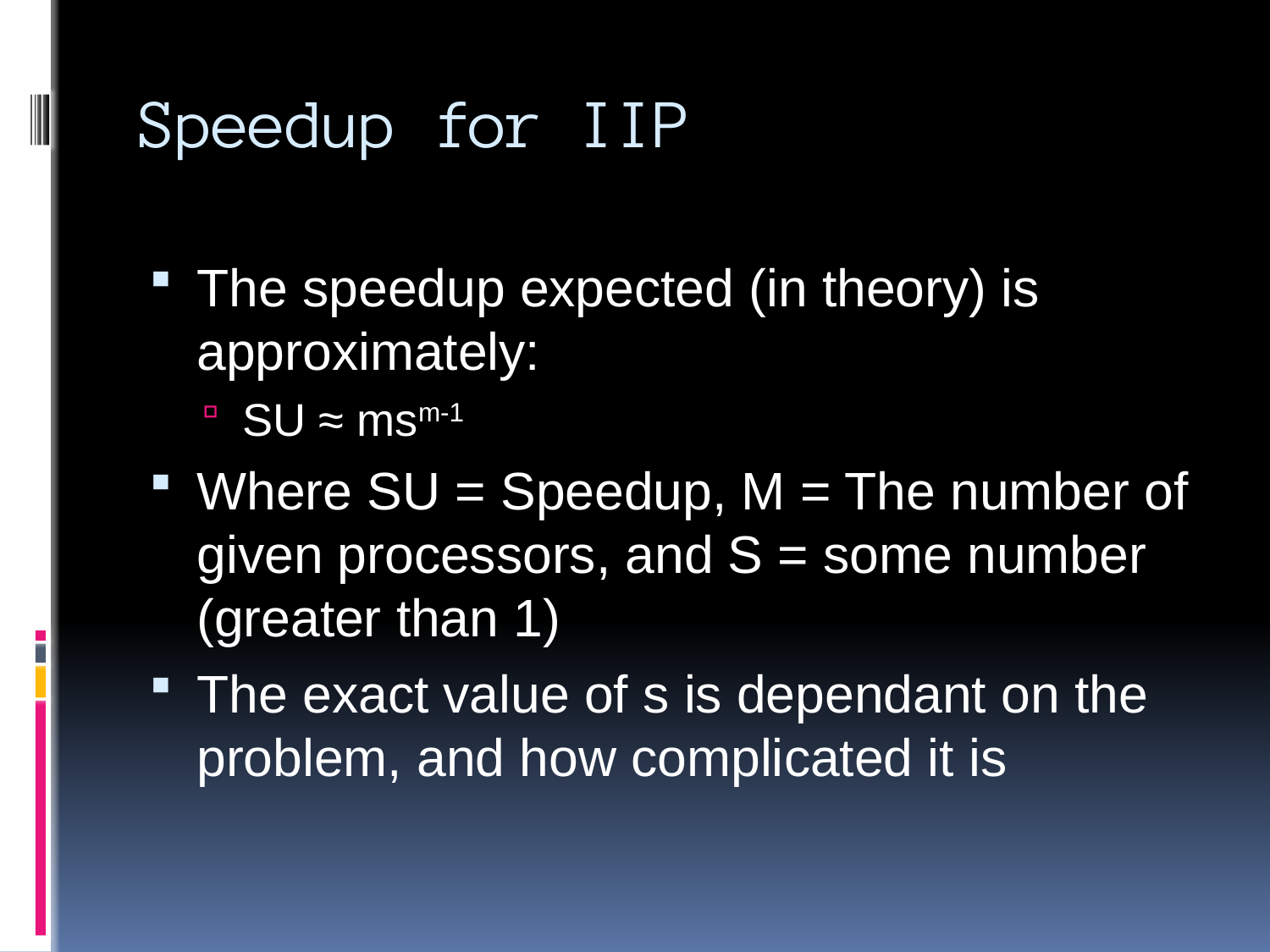

# Speedup for IIP
The speedup expected (in theory) is approximately:
SU ≈ msm-1
Where SU = Speedup, M = The number of given processors, and S = some number (greater than 1)
The exact value of s is dependant on the problem, and how complicated it is